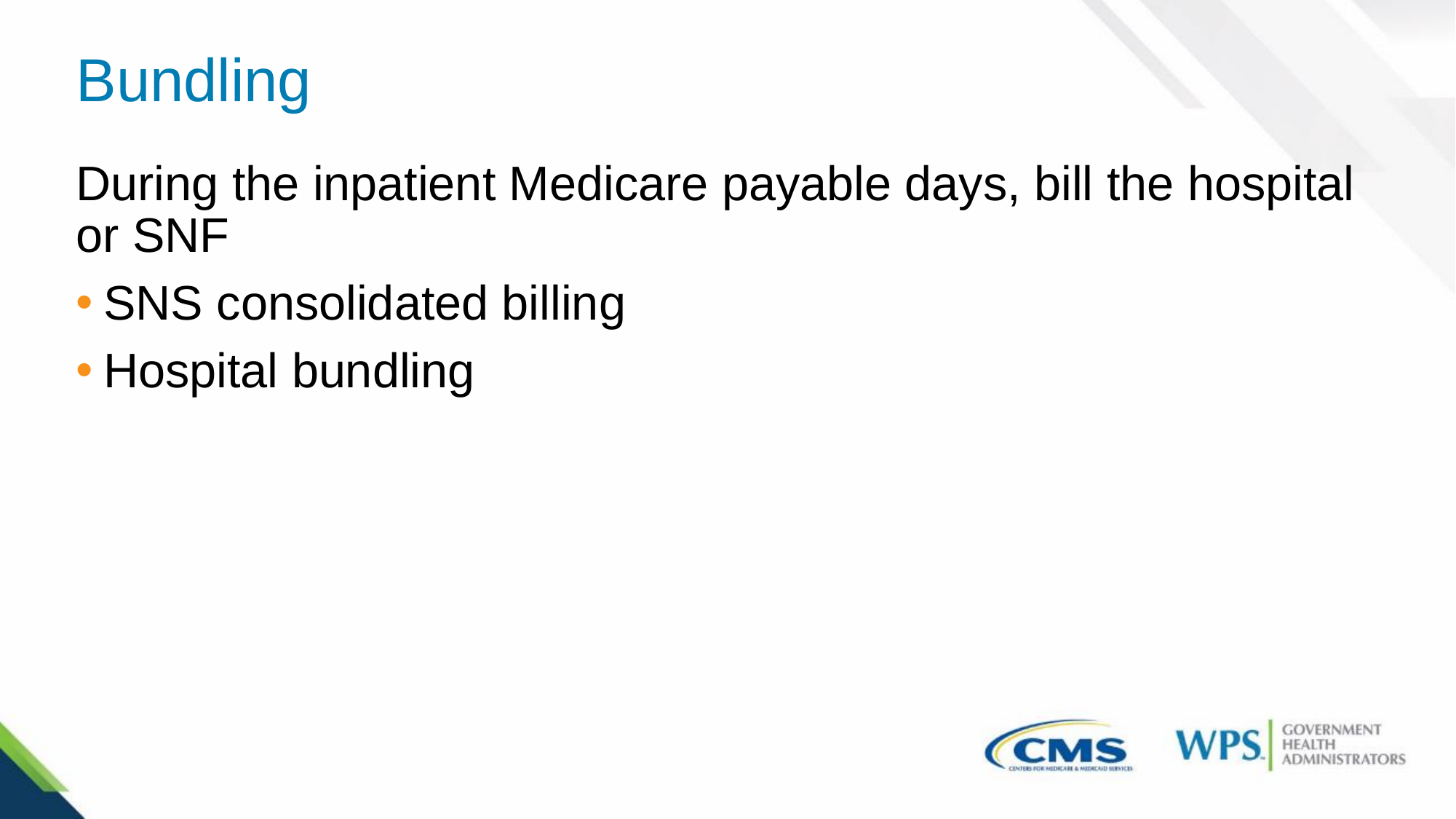

# Bundling
During the inpatient Medicare payable days, bill the hospital or SNF
SNS consolidated billing
Hospital bundling